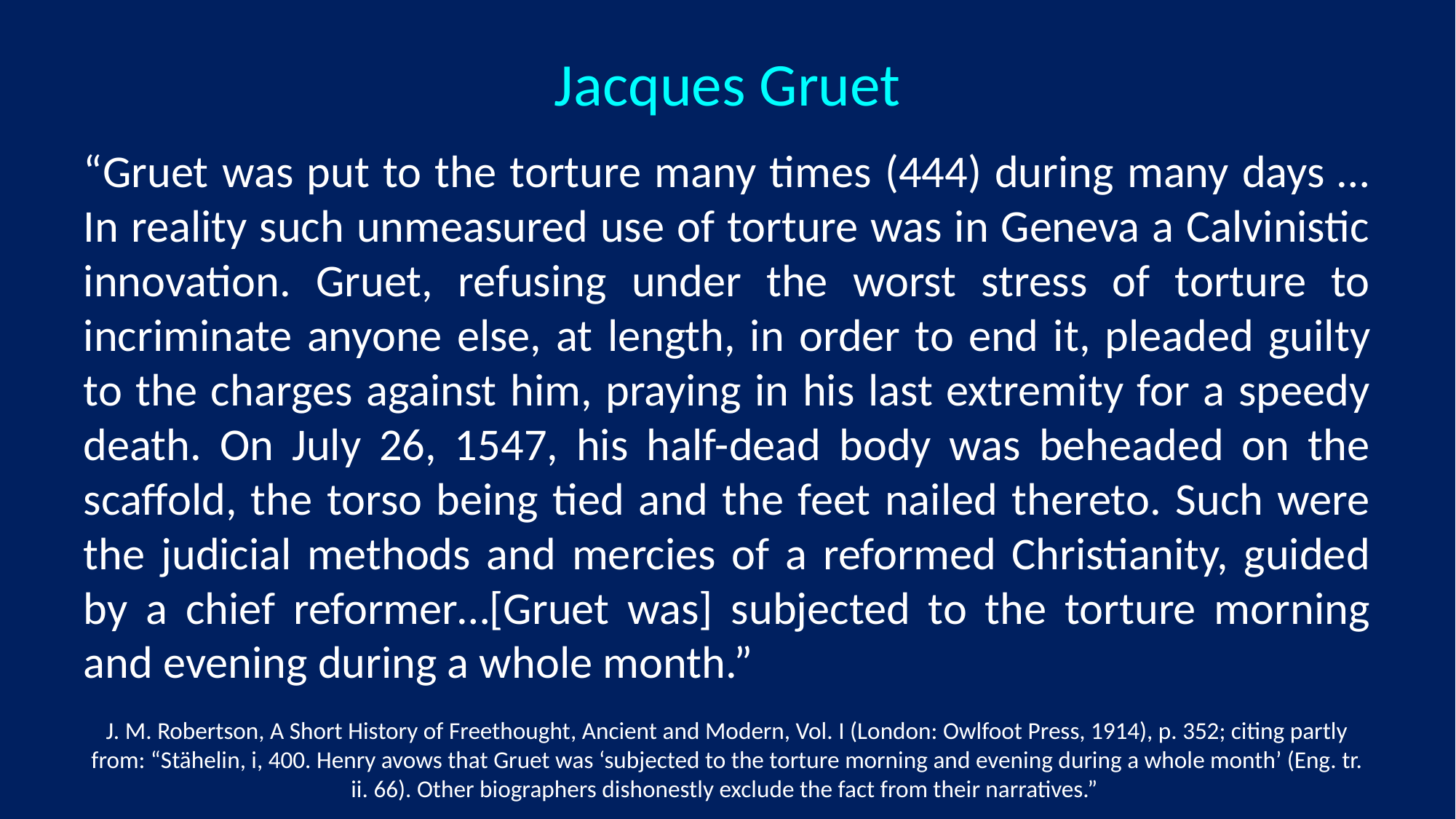

# Jacques Gruet
“Gruet was put to the torture many times (444) during many days … In reality such unmeasured use of torture was in Geneva a Calvinistic innovation. Gruet, refusing under the worst stress of torture to incriminate anyone else, at length, in order to end it, pleaded guilty to the charges against him, praying in his last extremity for a speedy death. On July 26, 1547, his half-dead body was beheaded on the scaffold, the torso being tied and the feet nailed thereto. Such were the judicial methods and mercies of a reformed Christianity, guided by a chief reformer…[Gruet was] subjected to the torture morning and evening during a whole month.”
J. M. Robertson, A Short History of Freethought, Ancient and Modern, Vol. I (London: Owlfoot Press, 1914), p. 352; citing partly from: “Stähelin, i, 400. Henry avows that Gruet was ‘subjected to the torture morning and evening during a whole month’ (Eng. tr. ii. 66). Other biographers dishonestly exclude the fact from their narratives.”